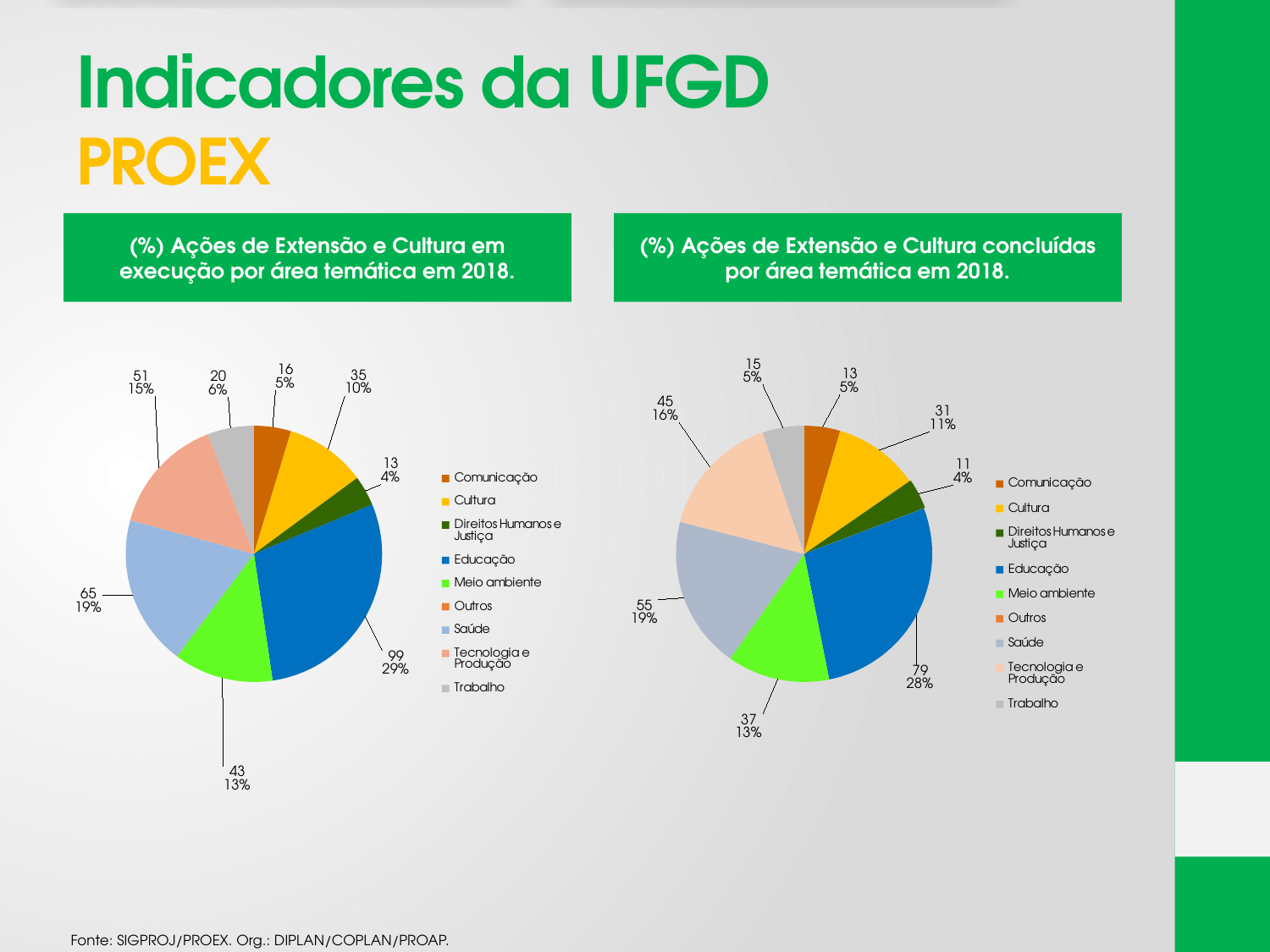

# Indicadores da UFGD PROEX
(%) Ações de Extensão e Cultura em execução por área temática em 2018.
(%) Ações de Extensão e Cultura concluídas por área temática em 2018.

### Chart

| Category |  |
|---|---|
| Comunicação | 16.0 |
| Cultura | 35.0 |
| Direitos Humanos e Justiça | 13.0 |
| Educação | 99.0 |
| Meio ambiente | 43.0 |
| Outros | 0.0 |
| Saúde | 65.0 |
| Tecnologia e Produção | 51.0 |
| Trabalho | 20.0 |

### Chart

| Category |  |
|---|---|
| Comunicação | 13.0 |
| Cultura | 31.0 |
| Direitos Humanos e Justiça | 11.0 |
| Educação | 79.0 |
| Meio ambiente | 37.0 |
| Outros | 0.0 |
| Saúde | 55.0 |
| Tecnologia e Produção | 45.0 |
| Trabalho | 15.0 |
Fonte: SIGPROJ/PROEX. Org.: DIPLAN/COPLAN/PROAP.